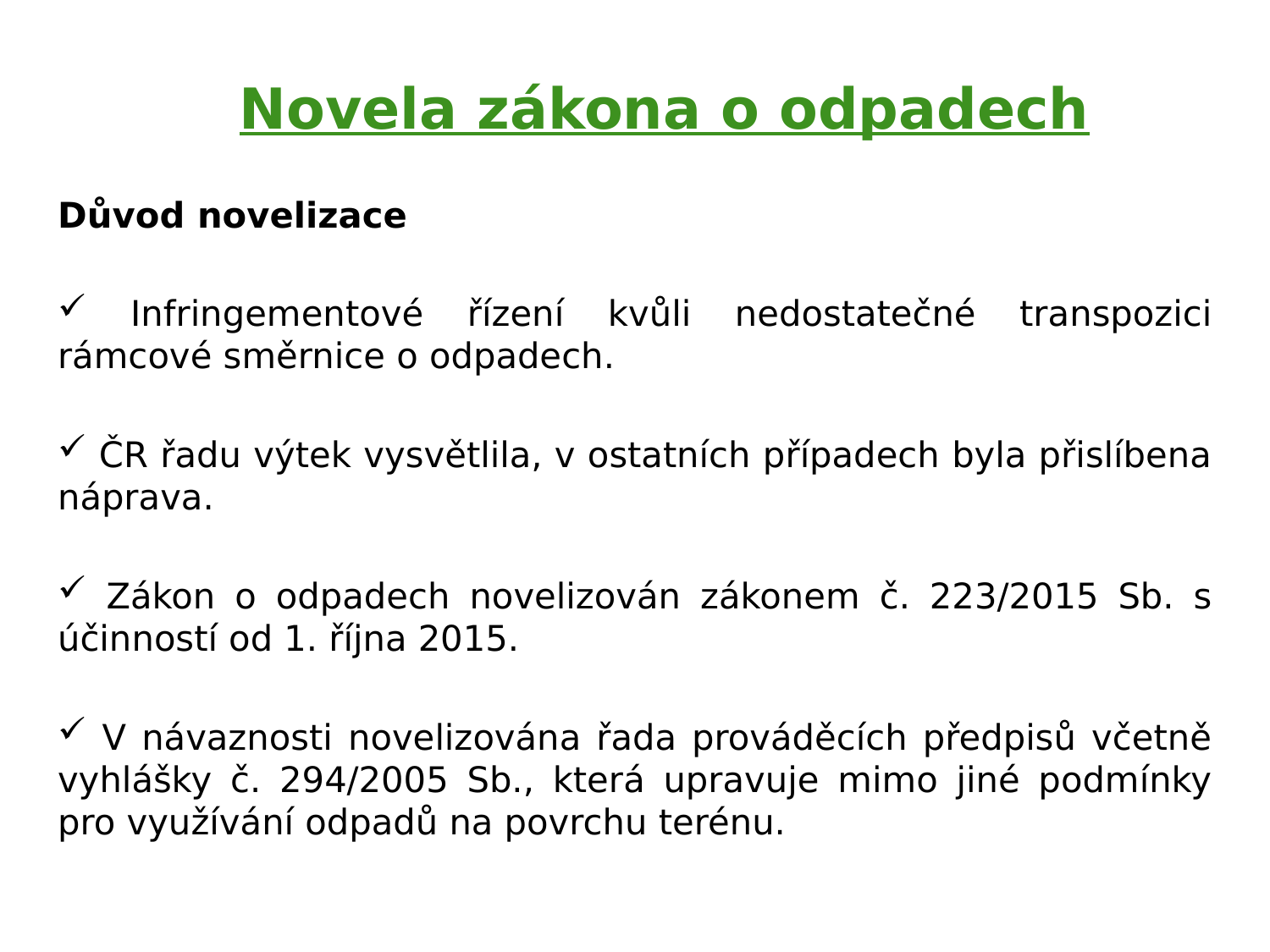

Novela zákona o odpadech
Důvod novelizace

 Infringementové řízení kvůli nedostatečné transpozici rámcové směrnice o odpadech.

 ČR řadu výtek vysvětlila, v ostatních případech byla přislíbena náprava.

 Zákon o odpadech novelizován zákonem č. 223/2015 Sb. s účinností od 1. října 2015.

 V návaznosti novelizována řada prováděcích předpisů včetně vyhlášky č. 294/2005 Sb., která upravuje mimo jiné podmínky pro využívání odpadů na povrchu terénu.